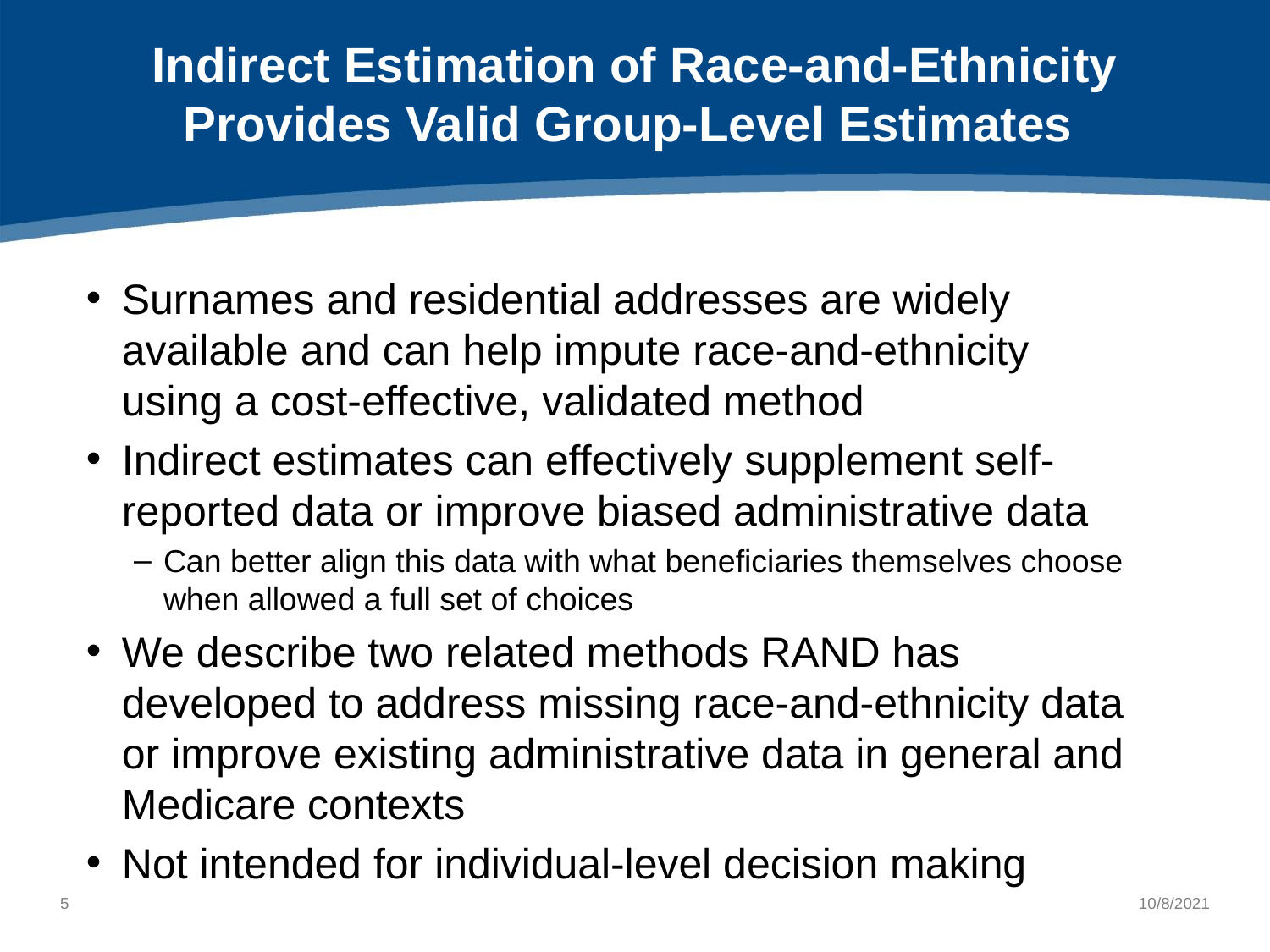

# Indirect Estimation of Race-and-Ethnicity Provides Valid Group-Level Estimates
Surnames and residential addresses are widely available and can help impute race-and-ethnicity using a cost-effective, validated method
Indirect estimates can effectively supplement self-reported data or improve biased administrative data
Can better align this data with what beneficiaries themselves choose when allowed a full set of choices
We describe two related methods RAND has developed to address missing race-and-ethnicity data or improve existing administrative data in general and Medicare contexts
Not intended for individual-level decision making

5
10/8/2021